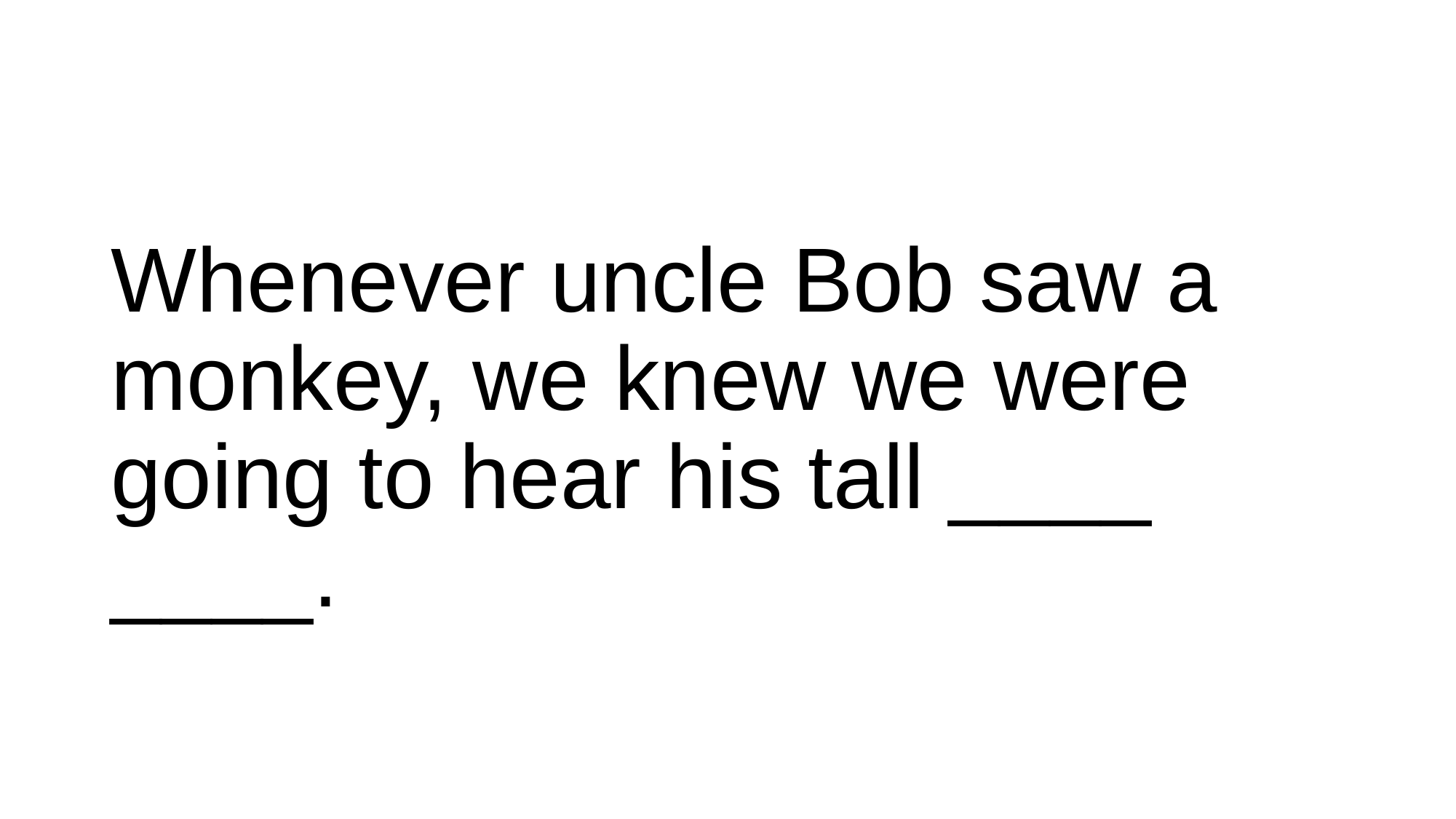

#
Whenever uncle Bob saw a monkey, we knew we were going to hear his tall ____ ____.